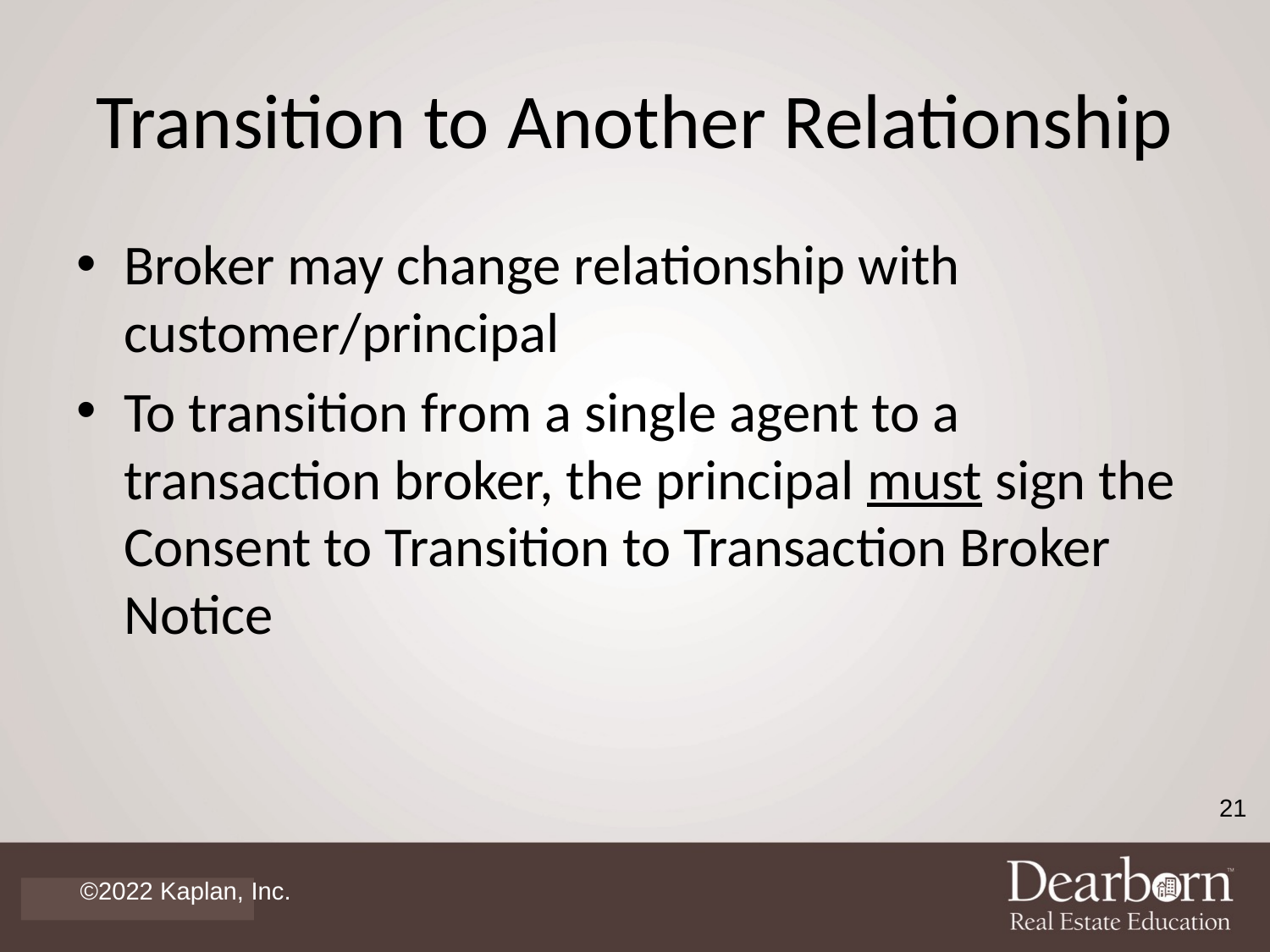

# Transition to Another Relationship
Broker may change relationship with customer/principal
To transition from a single agent to a transaction broker, the principal must sign the Consent to Transition to Transaction Broker Notice
21